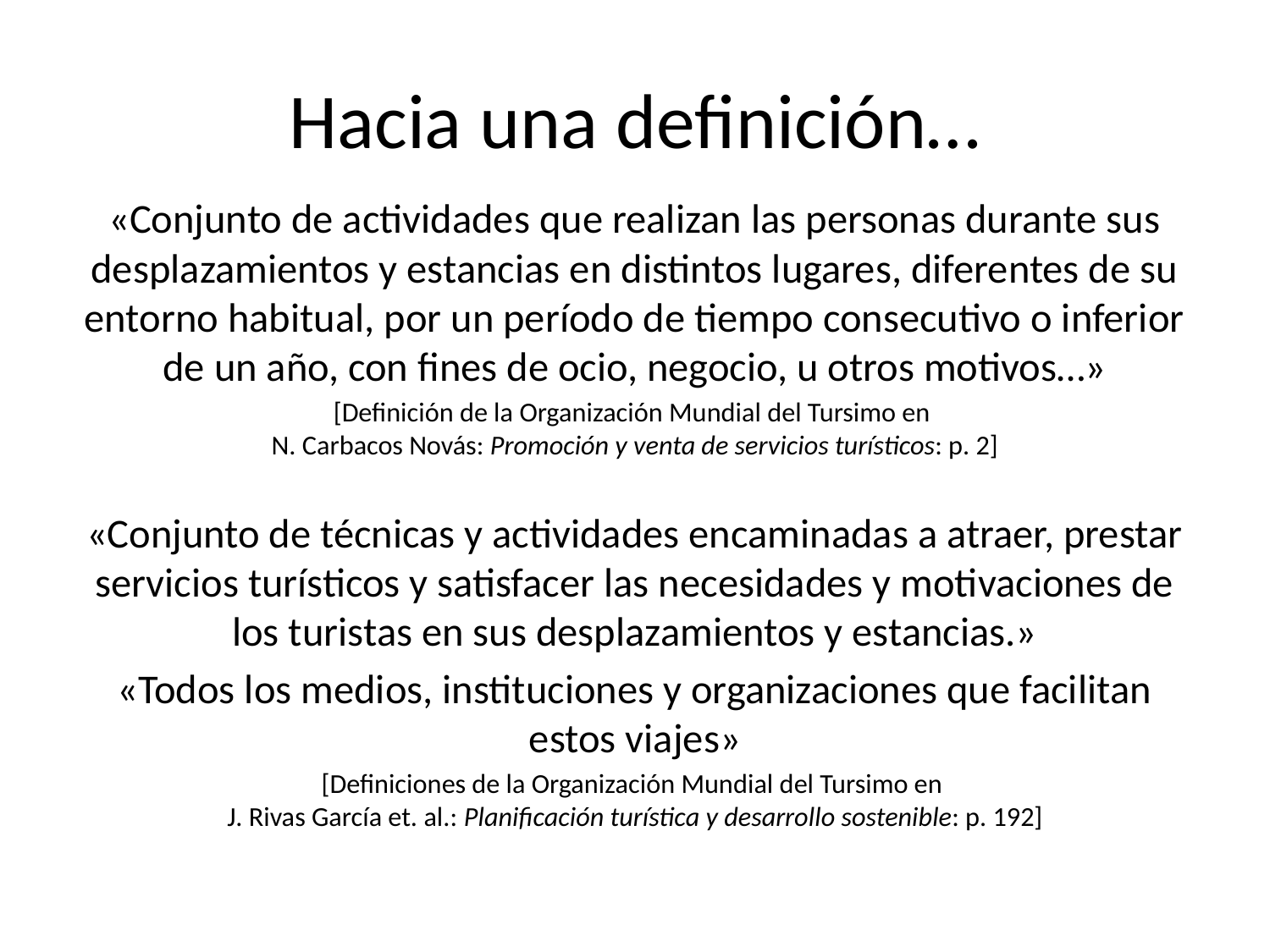

# Hacia una definición…
«Conjunto de actividades que realizan las personas durante sus desplazamientos y estancias en distintos lugares, diferentes de su entorno habitual, por un período de tiempo consecutivo o inferior de un año, con fines de ocio, negocio, u otros motivos…»
[Definición de la Organización Mundial del Tursimo en
N. Carbacos Novás: Promoción y venta de servicios turísticos: p. 2]

«Conjunto de técnicas y actividades encaminadas a atraer, prestar servicios turísticos y satisfacer las necesidades y motivaciones de los turistas en sus desplazamientos y estancias.»
«Todos los medios, instituciones y organizaciones que facilitan estos viajes»
[Definiciones de la Organización Mundial del Tursimo en
J. Rivas García et. al.: Planificación turística y desarrollo sostenible: p. 192]